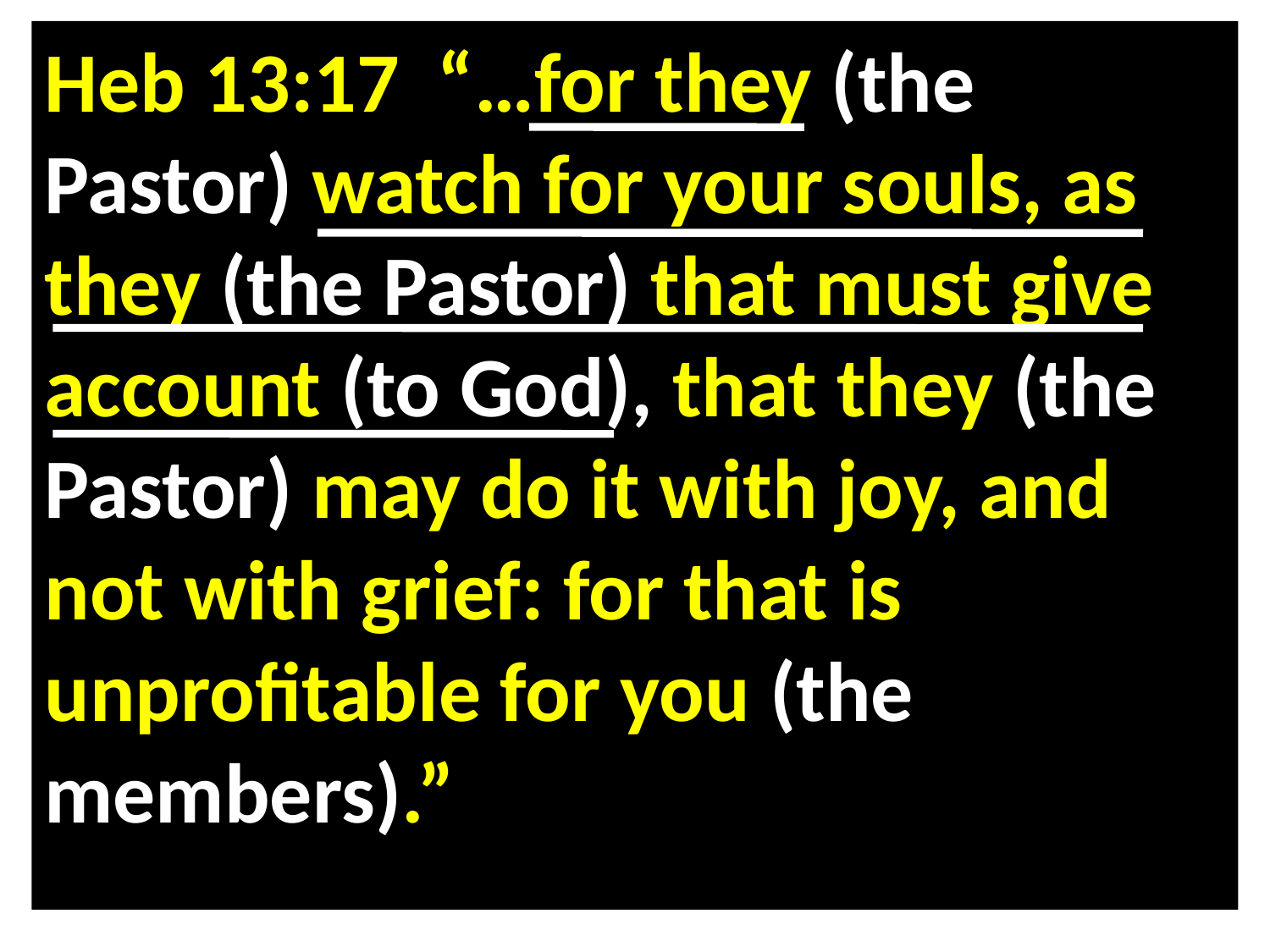

Heb 13:17  “…for they (the Pastor) watch for your souls, as they (the Pastor) that must give account (to God), that they (the Pastor) may do it with joy, and not with grief: for that is unprofitable for you (the members).”